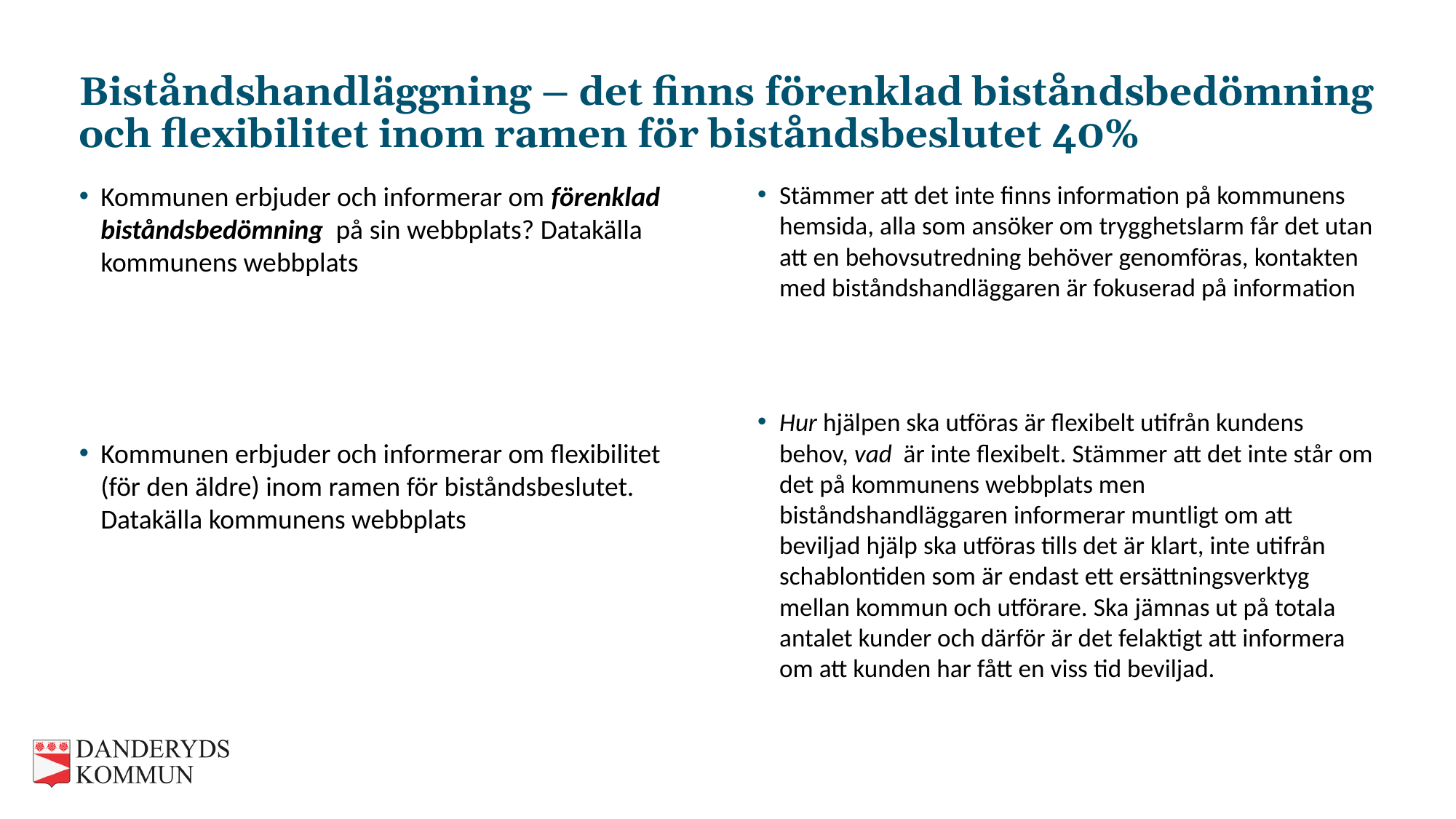

# Biståndshandläggning – det finns förenklad biståndsbedömning och flexibilitet inom ramen för biståndsbeslutet 40%
Kommunen erbjuder och informerar om förenklad biståndsbedömning  på sin webbplats? Datakälla kommunens webbplats

Kommunen erbjuder och informerar om flexibilitet (för den äldre) inom ramen för biståndsbeslutet. Datakälla kommunens webbplats

Stämmer att det inte finns information på kommunens hemsida, alla som ansöker om trygghetslarm får det utan att en behovsutredning behöver genomföras, kontakten med biståndshandläggaren är fokuserad på information

Hur hjälpen ska utföras är flexibelt utifrån kundens behov, vad  är inte flexibelt. Stämmer att det inte står om det på kommunens webbplats men biståndshandläggaren informerar muntligt om att beviljad hjälp ska utföras tills det är klart, inte utifrån schablontiden som är endast ett ersättningsverktyg mellan kommun och utförare. Ska jämnas ut på totala antalet kunder och därför är det felaktigt att informera om att kunden har fått en viss tid beviljad.